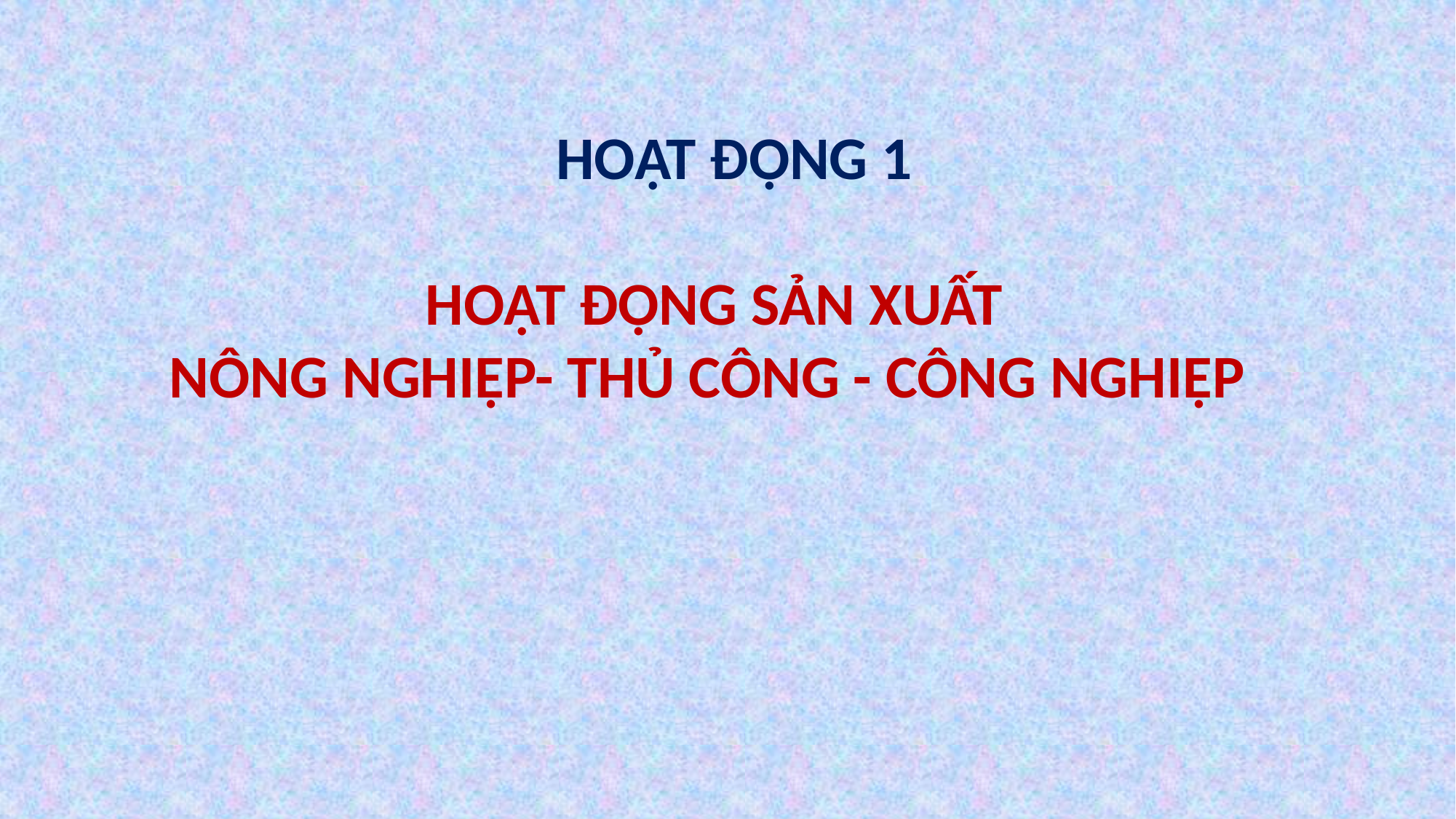

HOẠT ĐỘNG 1

 HOẠT ĐỘNG SẢN XUẤT
NÔNG NGHIỆP- THỦ CÔNG - CÔNG NGHIỆP